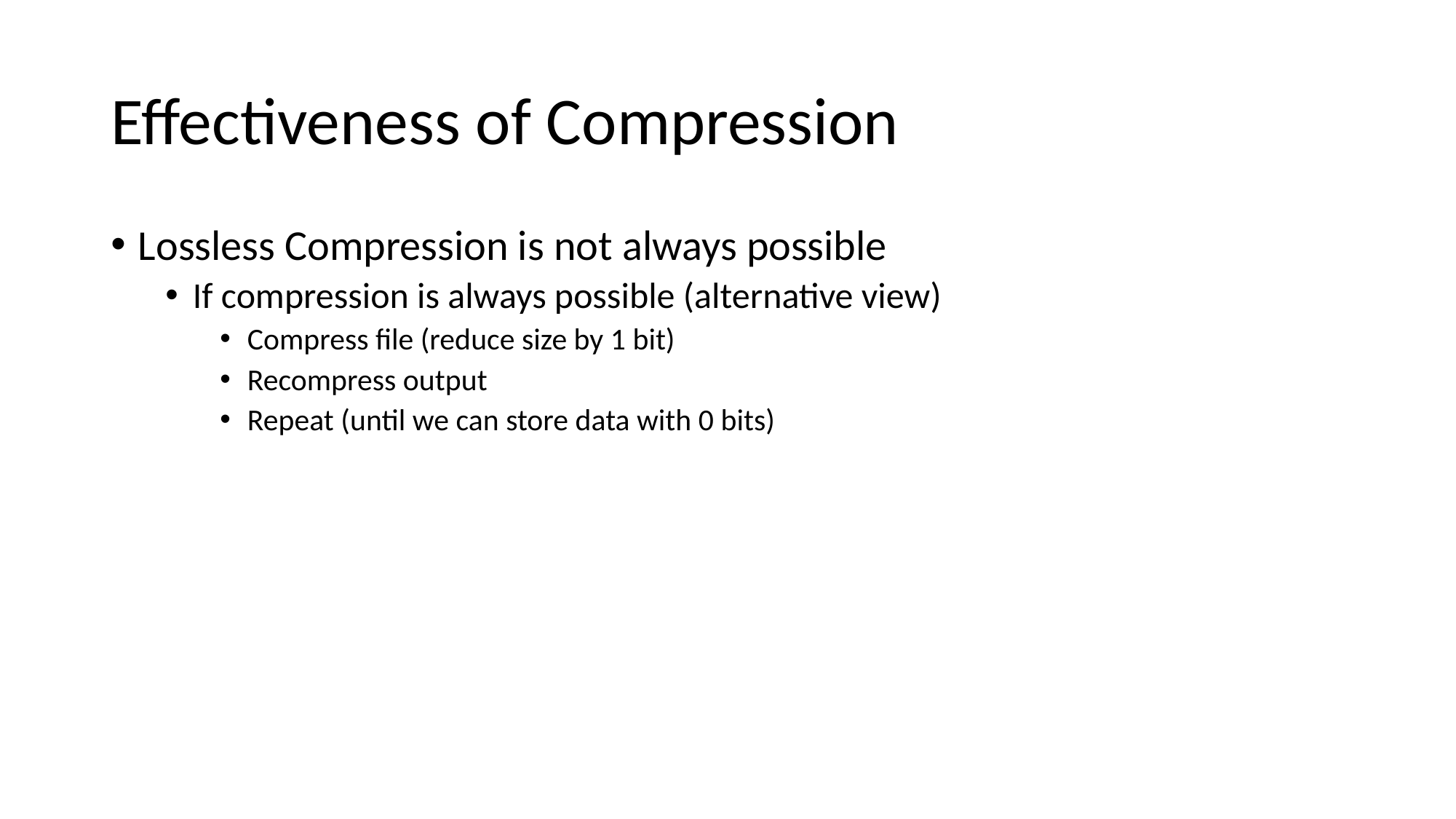

# Effectiveness of Compression
Lossless Compression is not always possible
If compression is always possible (alternative view)
Compress file (reduce size by 1 bit)
Recompress output
Repeat (until we can store data with 0 bits)